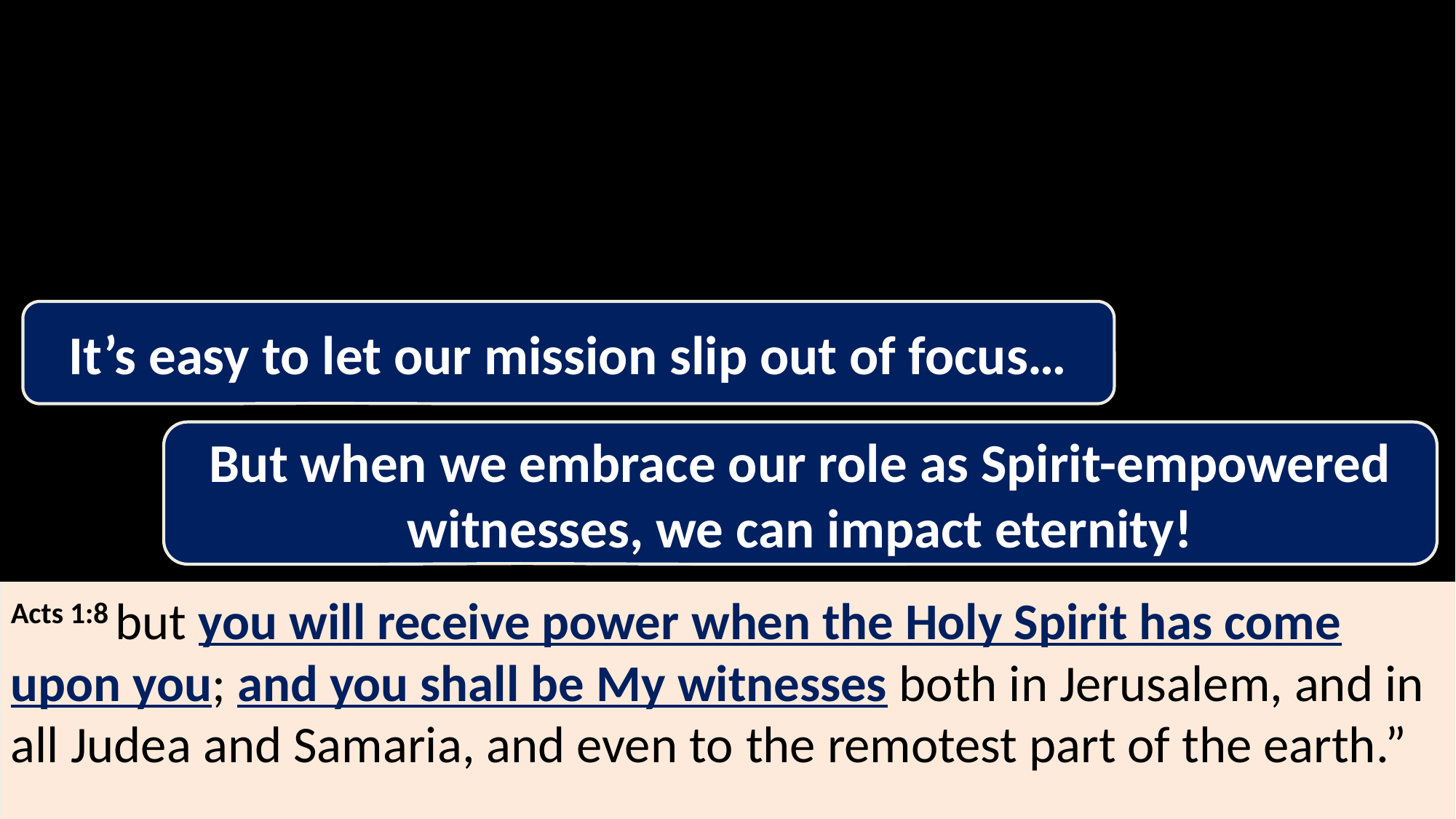

It’s easy to let our mission slip out of focus…
But when we embrace our role as Spirit-empowered witnesses, we can impact eternity!
Acts 1:8 but you will receive power when the Holy Spirit has come upon you; and you shall be My witnesses both in Jerusalem, and in all Judea and Samaria, and even to the remotest part of the earth.”